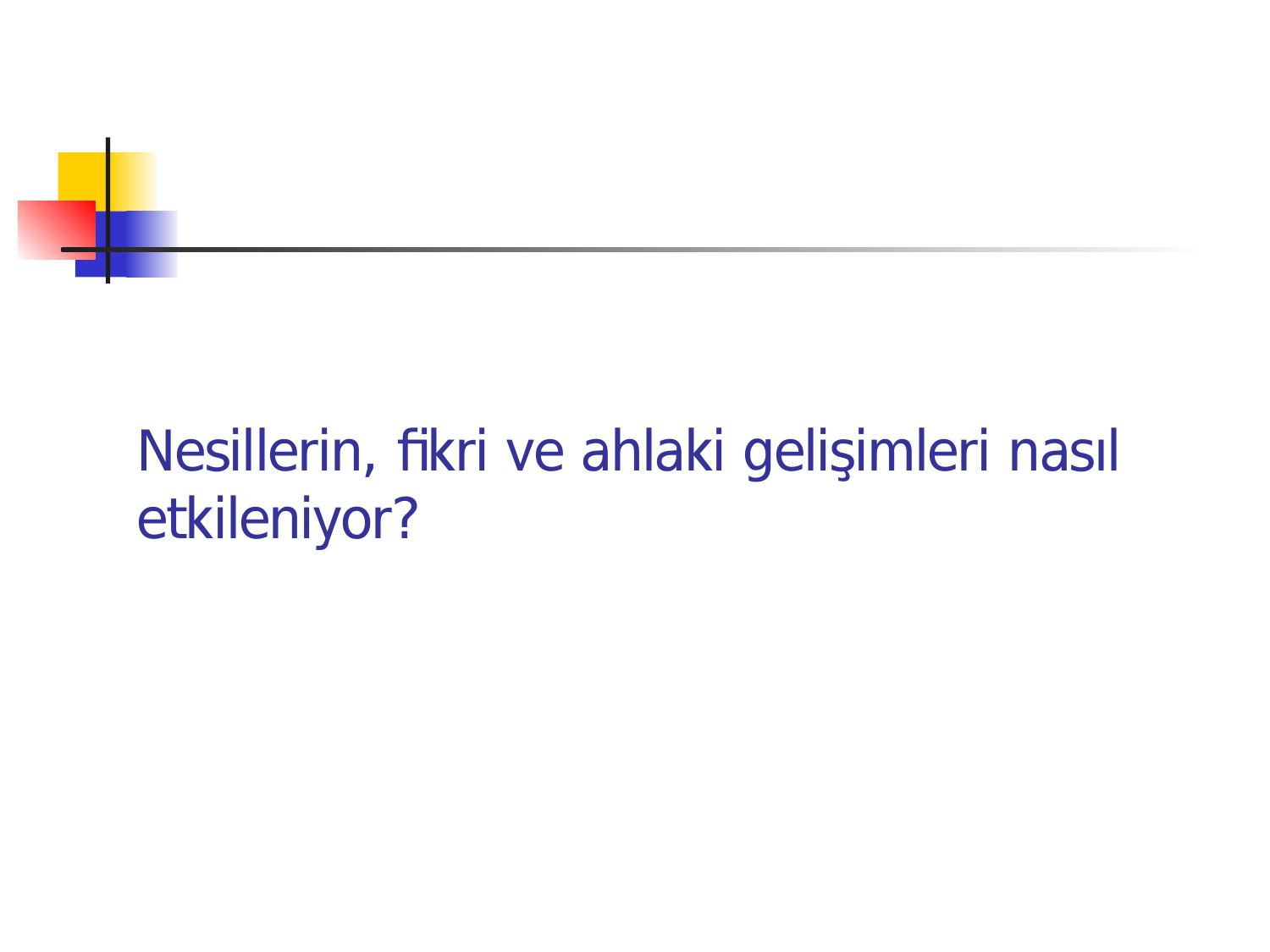

# Nesillerin, fikri ve ahlaki gelişimleri nasıl etkileniyor?